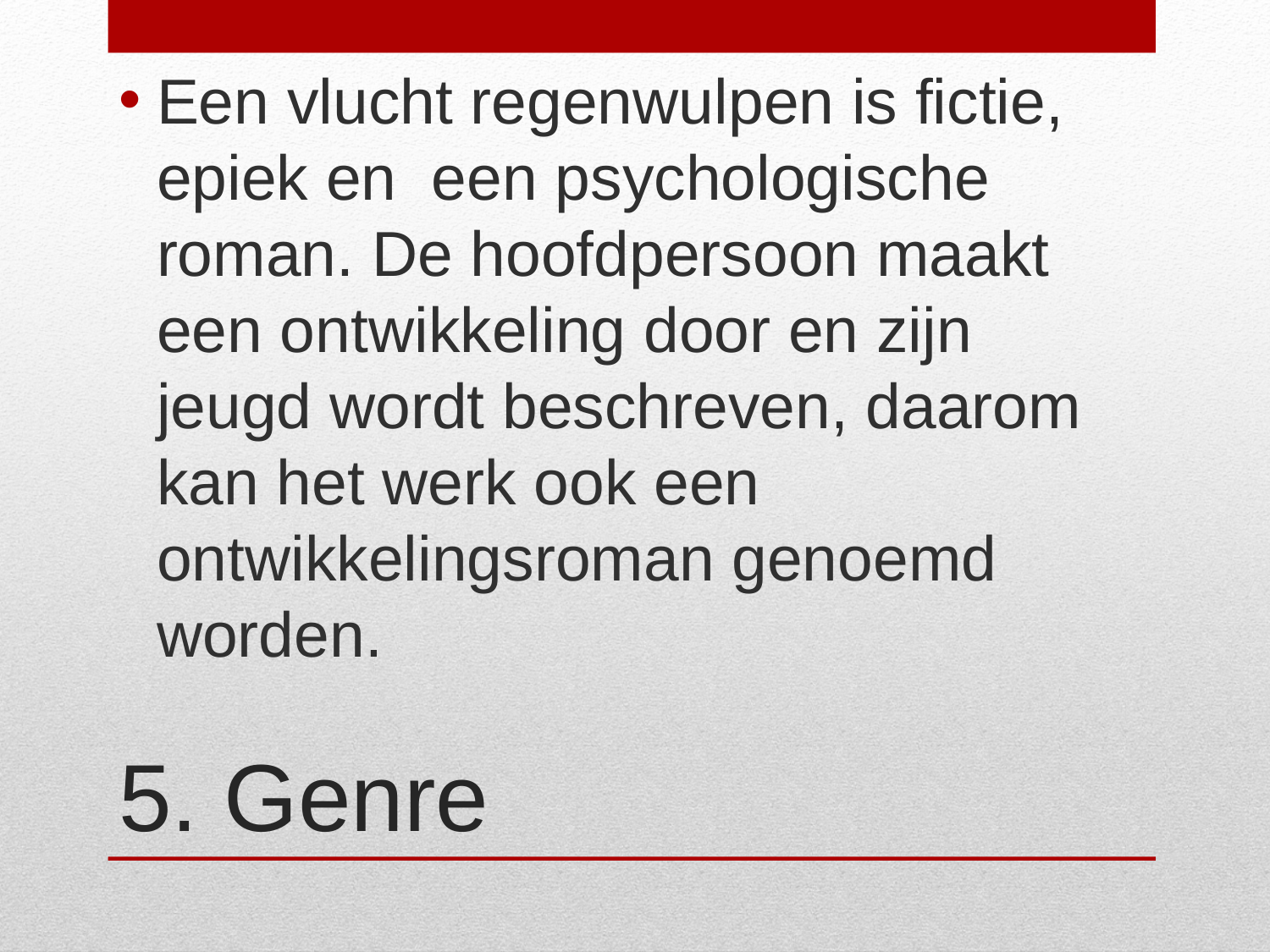

Een vlucht regenwulpen is fictie, epiek en  een psychologische roman. De hoofdpersoon maakt een ontwikkeling door en zijn jeugd wordt beschreven, daarom kan het werk ook een ontwikkelingsroman genoemd worden.
# 5. Genre